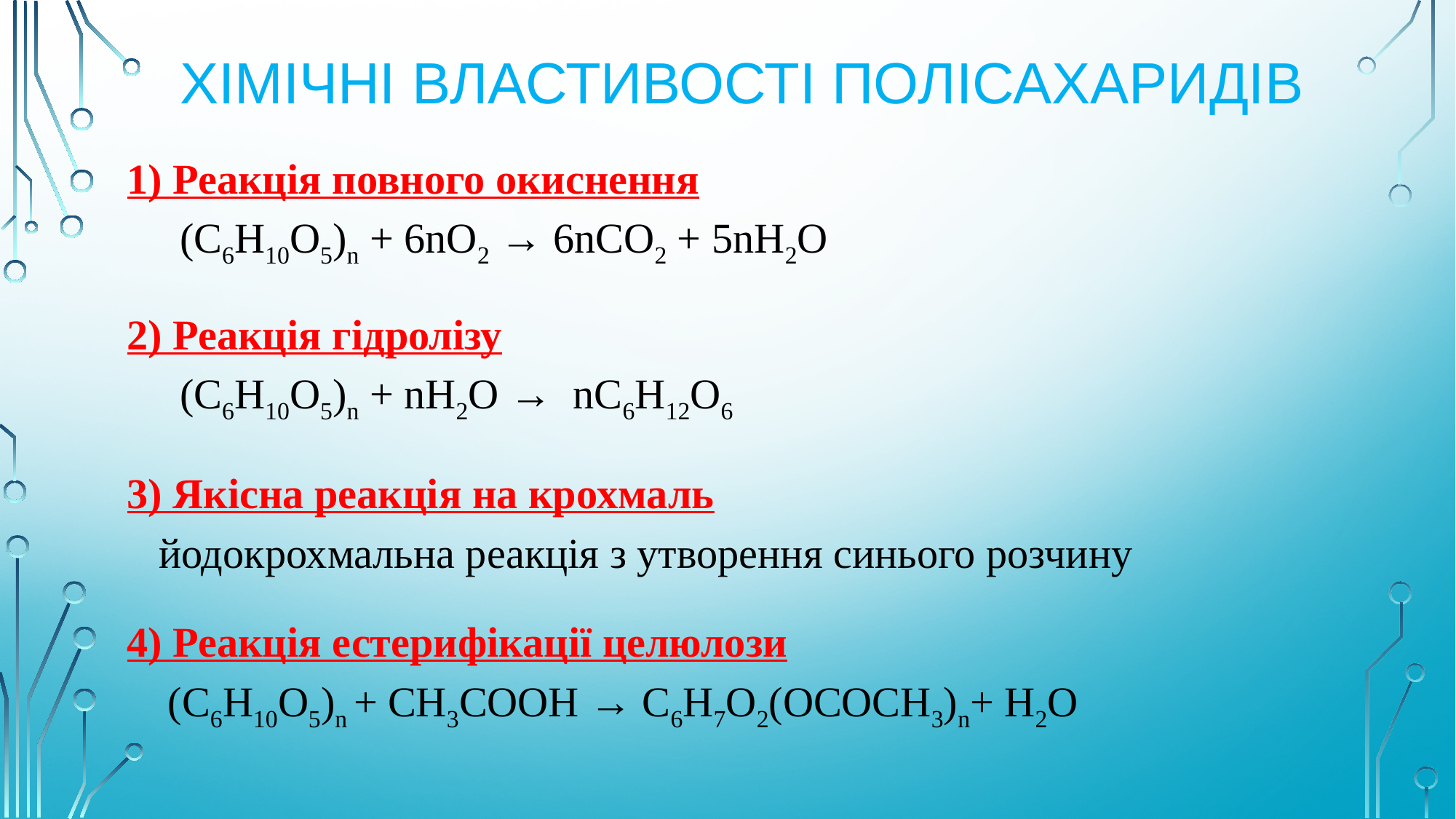

# Хімічні властивості полісахаридів
1) Реакція повного окиснення
     (С6Н10О5)n + 6nO2 → 6nCO2 + 5nH2O

2) Реакція гідролізу
     (C6H10O5)n + nH2O →  nC6H12O6

3) Якісна реакція на крохмаль
   йодокрохмальна реакція з утворення синього розчину

4) Реакція естерифікації целюлози
	(C6H10O5)n + CH3COOH → C6H7O2(OCOCH3)n+ H2O